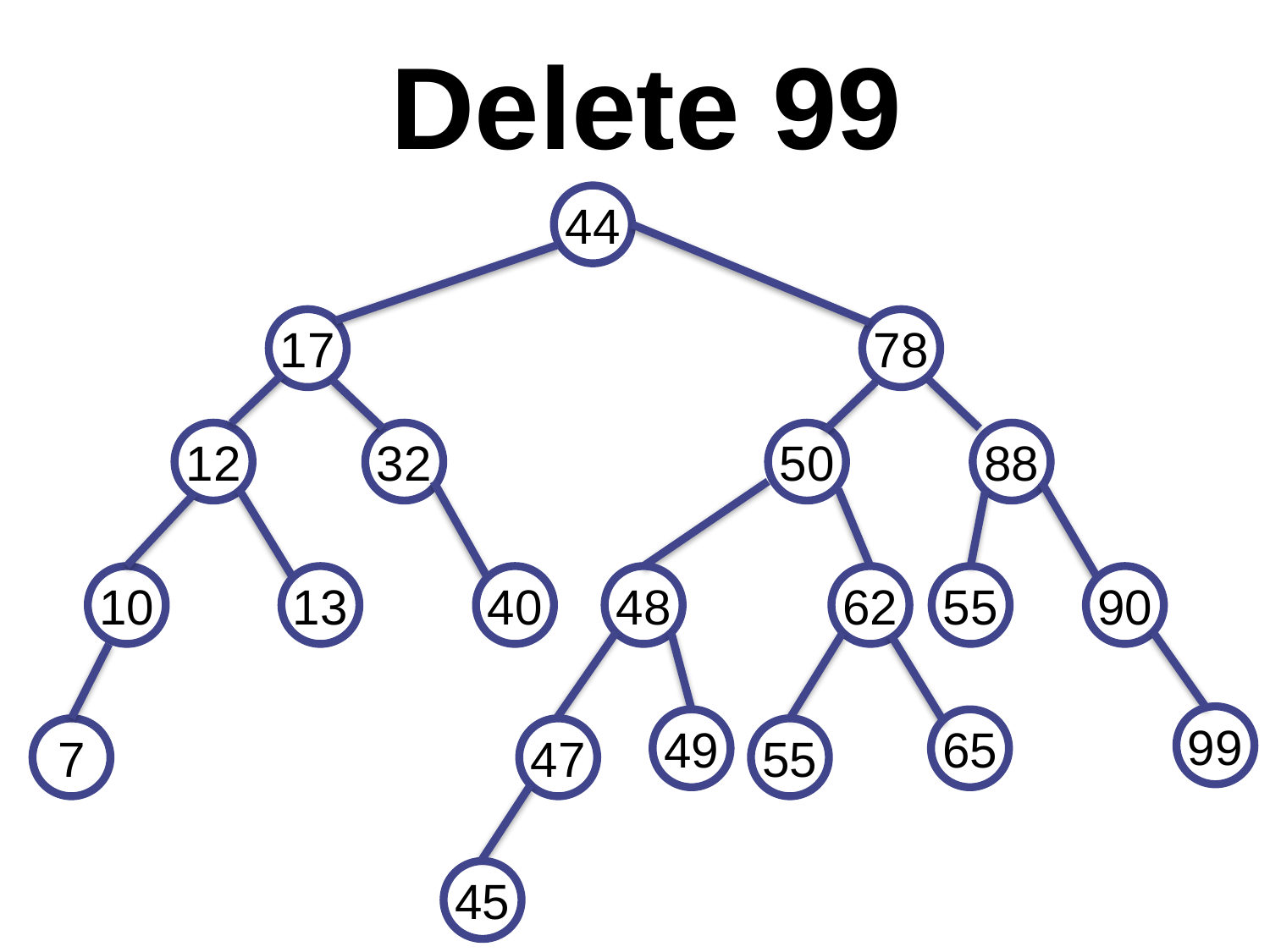

# Delete 99
44
17
78
12
32
50
88
10
13
40
48
62
55
90
99
49
65
7
47
55
45